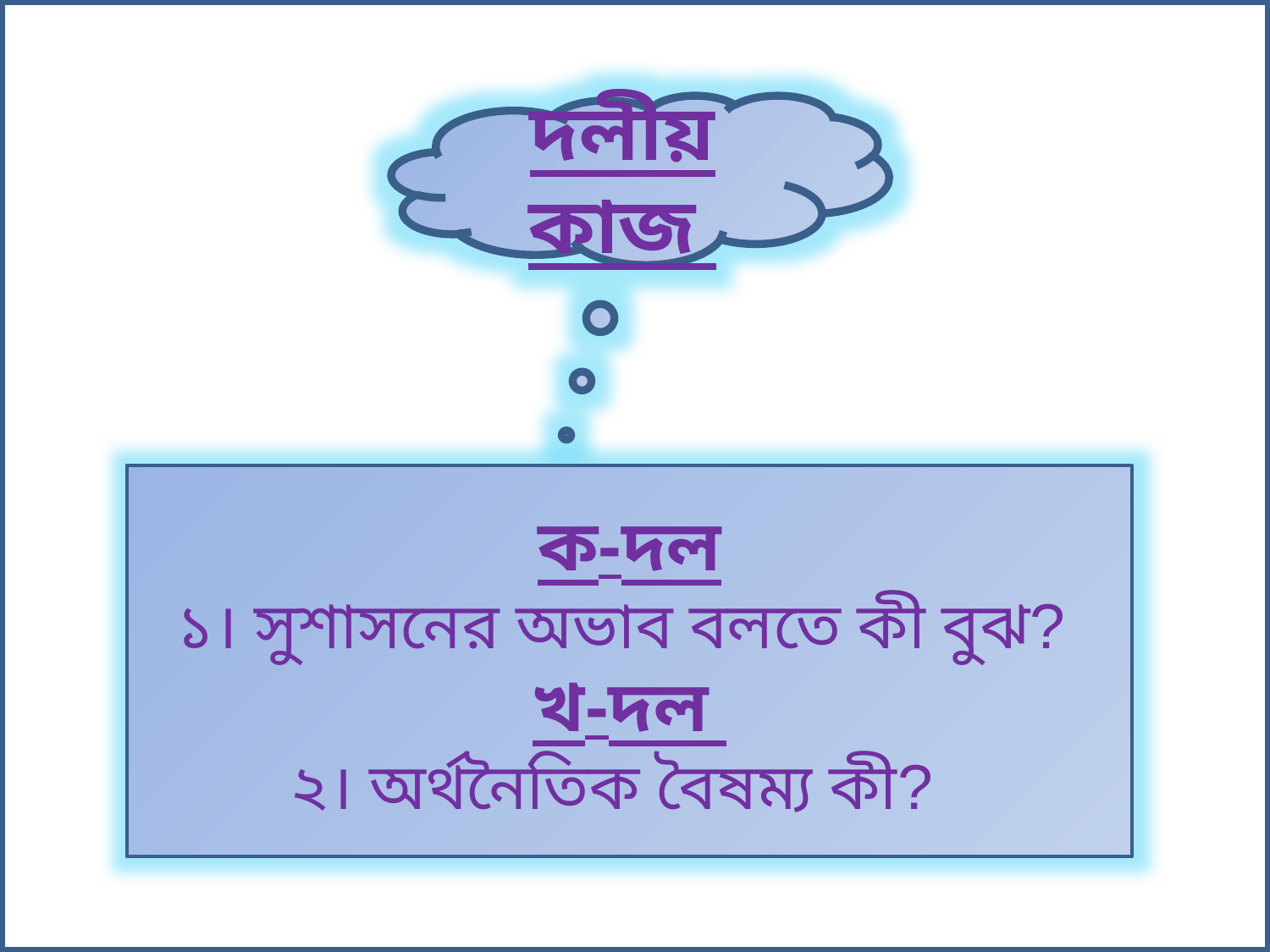

দলীয় কাজ
ক-দল
১। সুশাসনের অভাব বলতে কী বুঝ?
খ-দল
২। অর্থনৈতিক বৈষম্য কী?